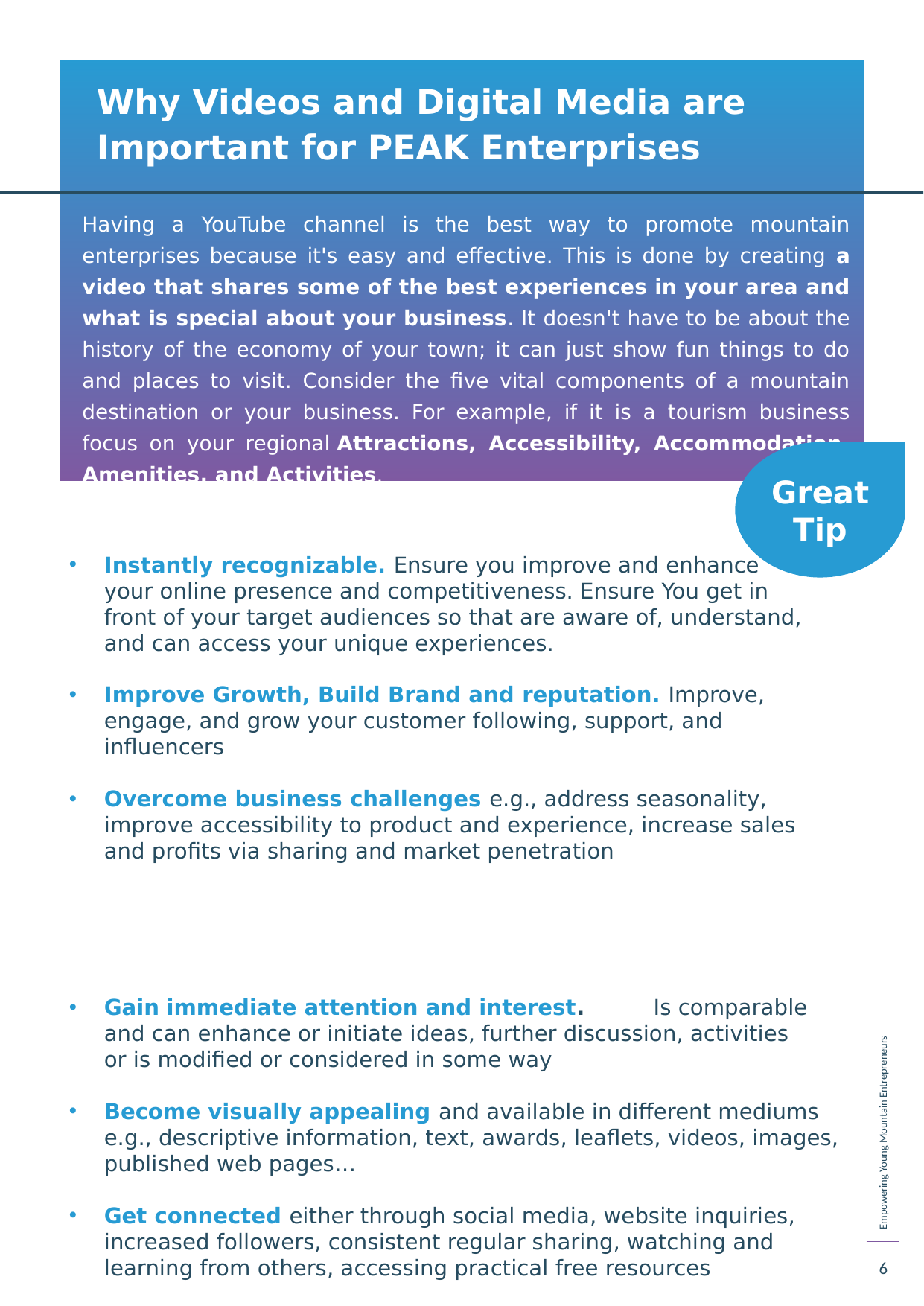

Why Videos and Digital Media are Important for PEAK Enterprises
Having a YouTube channel is the best way to promote mountain enterprises because it's easy and effective. This is done by creating a video that shares some of the best experiences in your area and what is special about your business. It doesn't have to be about the history of the economy of your town; it can just show fun things to do and places to visit. Consider the five vital components of a mountain destination or your business. For example, if it is a tourism business focus on your regional Attractions, Accessibility, Accommodation, Amenities, and Activities.

Great Tip
Instantly recognizable. Ensure you improve and enhance your online presence and competitiveness. Ensure You get in front of your target audiences so that are aware of, understand, and can access your unique experiences.

Improve Growth, Build Brand and reputation. Improve, engage, and grow your customer following, support, and influencers

Overcome business challenges e.g., address seasonality, improve accessibility to product and experience, increase sales and profits via sharing and market penetration

Gain immediate attention and interest.         Is comparable and can enhance or initiate ideas, further discussion, activities or is modified or considered in some way

Become visually appealing and available in different mediums e.g., descriptive information, text, awards, leaflets, videos, images, published web pages…

Get connected either through social media, website inquiries, increased followers, consistent regular sharing, watching and learning from others, accessing practical free resources

Be accessible to the public, in different formats and languages, with relevant information at the right level and pitch

6